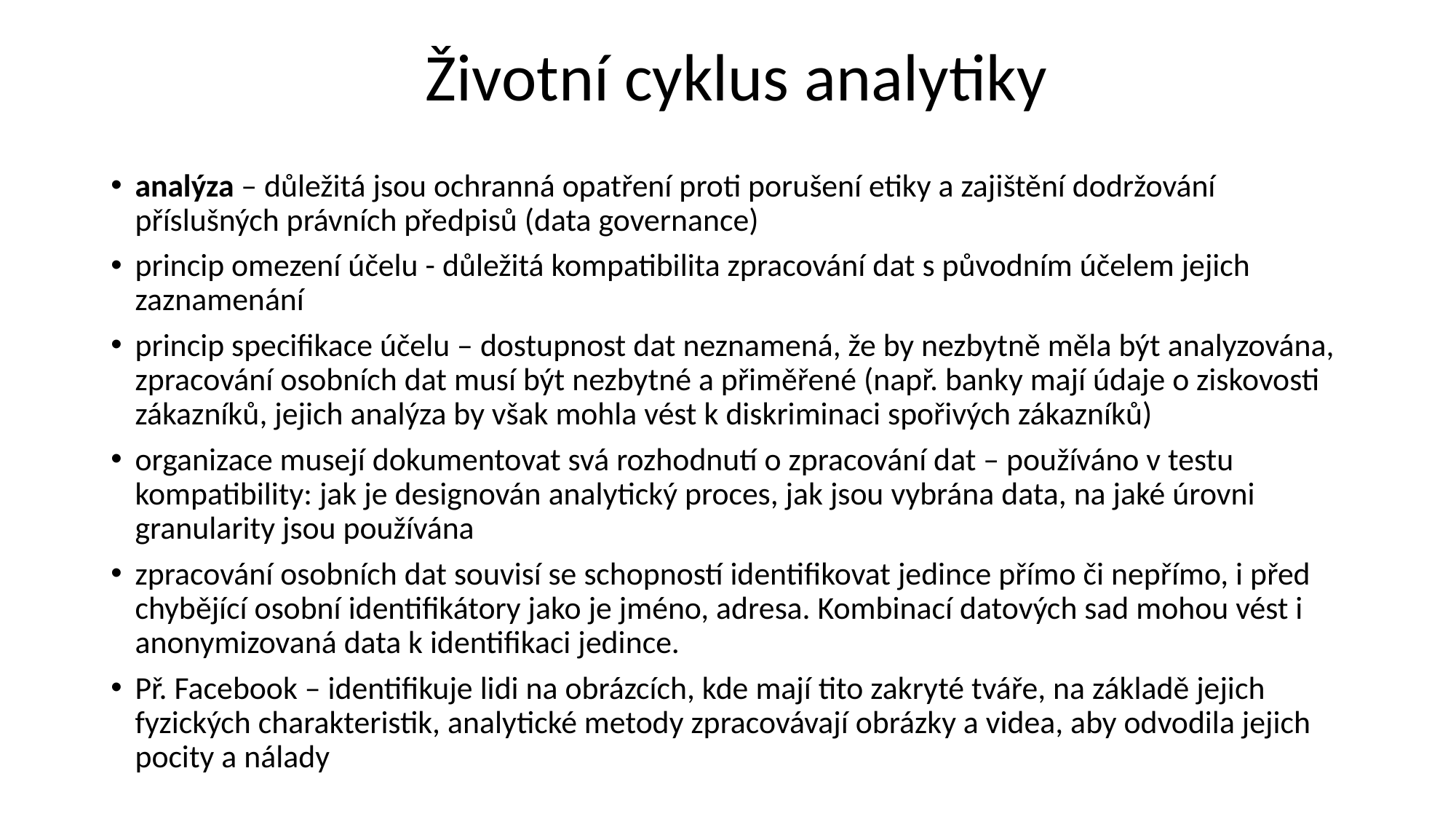

# Životní cyklus analytiky
analýza – důležitá jsou ochranná opatření proti porušení etiky a zajištění dodržování příslušných právních předpisů (data governance)
princip omezení účelu - důležitá kompatibilita zpracování dat s původním účelem jejich zaznamenání
princip specifikace účelu – dostupnost dat neznamená, že by nezbytně měla být analyzována, zpracování osobních dat musí být nezbytné a přiměřené (např. banky mají údaje o ziskovosti zákazníků, jejich analýza by však mohla vést k diskriminaci spořivých zákazníků)
organizace musejí dokumentovat svá rozhodnutí o zpracování dat – používáno v testu kompatibility: jak je designován analytický proces, jak jsou vybrána data, na jaké úrovni granularity jsou používána
zpracování osobních dat souvisí se schopností identifikovat jedince přímo či nepřímo, i před chybějící osobní identifikátory jako je jméno, adresa. Kombinací datových sad mohou vést i anonymizovaná data k identifikaci jedince.
Př. Facebook – identifikuje lidi na obrázcích, kde mají tito zakryté tváře, na základě jejich fyzických charakteristik, analytické metody zpracovávají obrázky a videa, aby odvodila jejich pocity a nálady